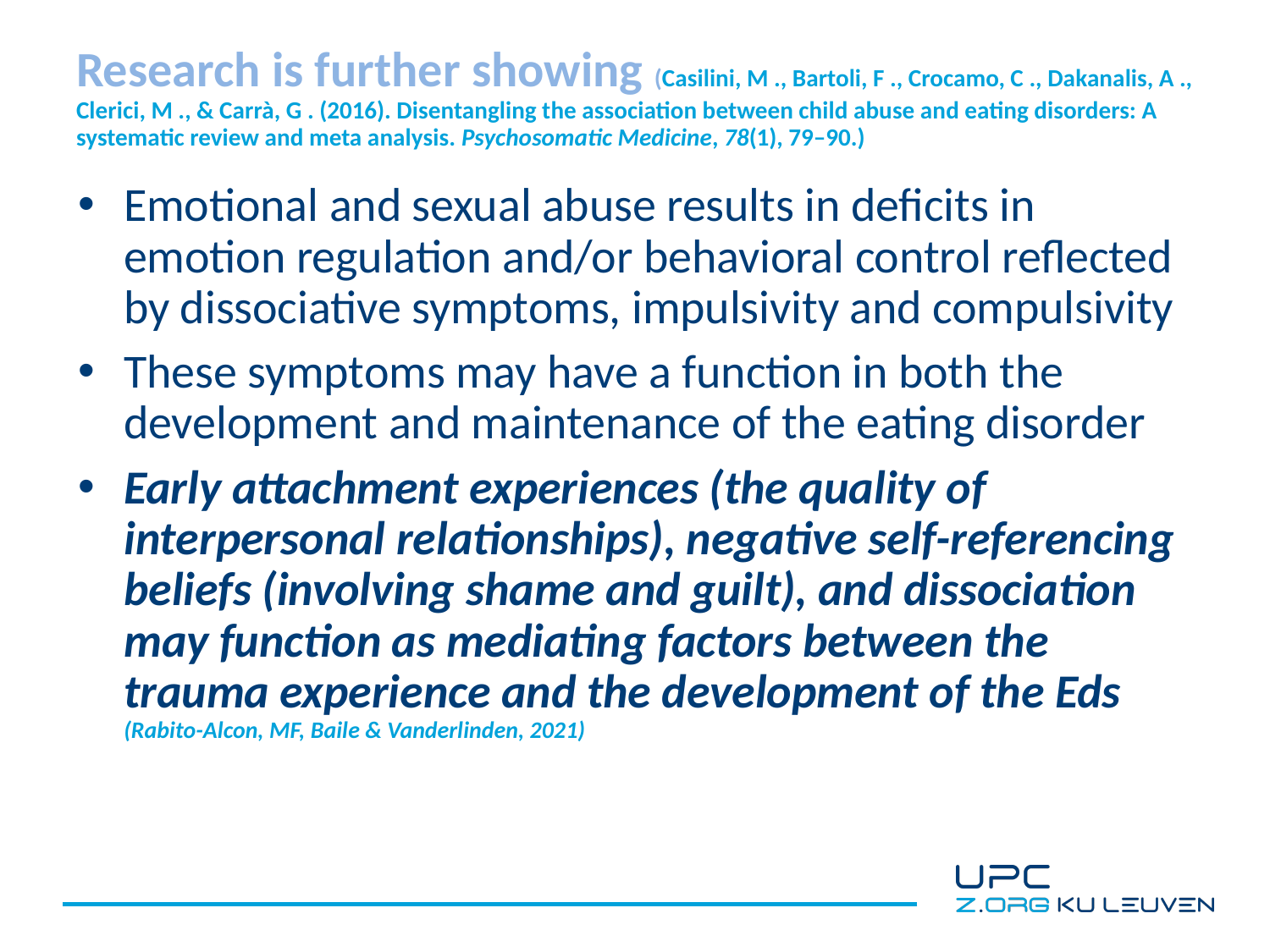

# Research is further showing (Casilini, M ., Bartoli, F ., Crocamo, C ., Dakanalis, A ., Clerici, M ., & Carrà, G . (2016). Disentangling the association between child abuse and eating disorders: A systematic review and meta analysis. Psychosomatic Medicine, 78(1), 79–90.)
Emotional and sexual abuse results in deficits in emotion regulation and/or behavioral control reflected by dissociative symptoms, impulsivity and compulsivity
These symptoms may have a function in both the development and maintenance of the eating disorder
Early attachment experiences (the quality of interpersonal relationships), negative self-referencing beliefs (involving shame and guilt), and dissociation may function as mediating factors between the trauma experience and the development of the Eds (Rabito-Alcon, MF, Baile & Vanderlinden, 2021)